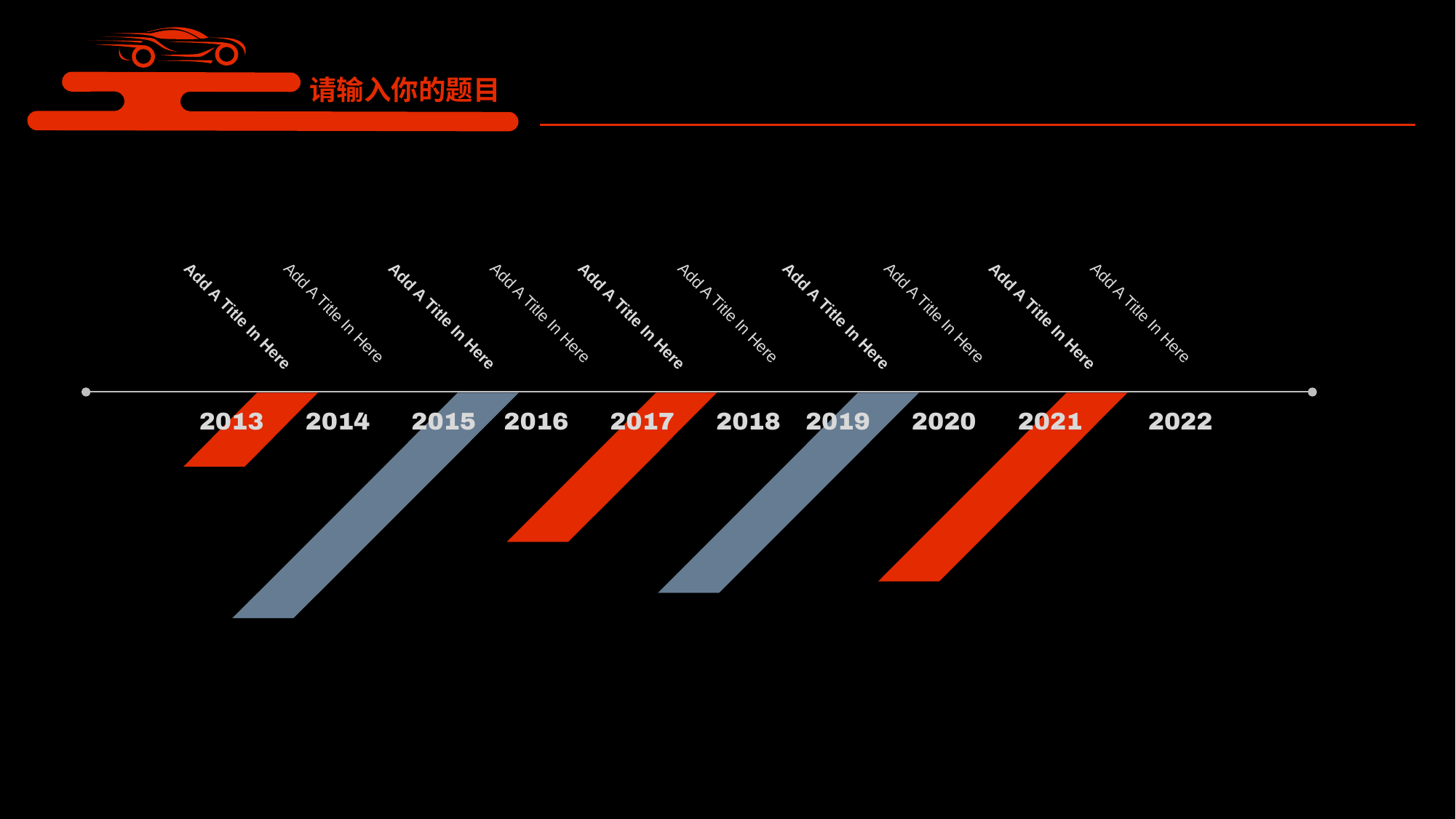

Add A Title In Here
Add A Title In Here
Add A Title In Here
Add A Title In Here
Add A Title In Here
Add A Title In Here
Add A Title In Here
Add A Title In Here
Add A Title In Here
Add A Title In Here

2013
2014
2015
2016
2017
2018
2019
2020
2021
2022